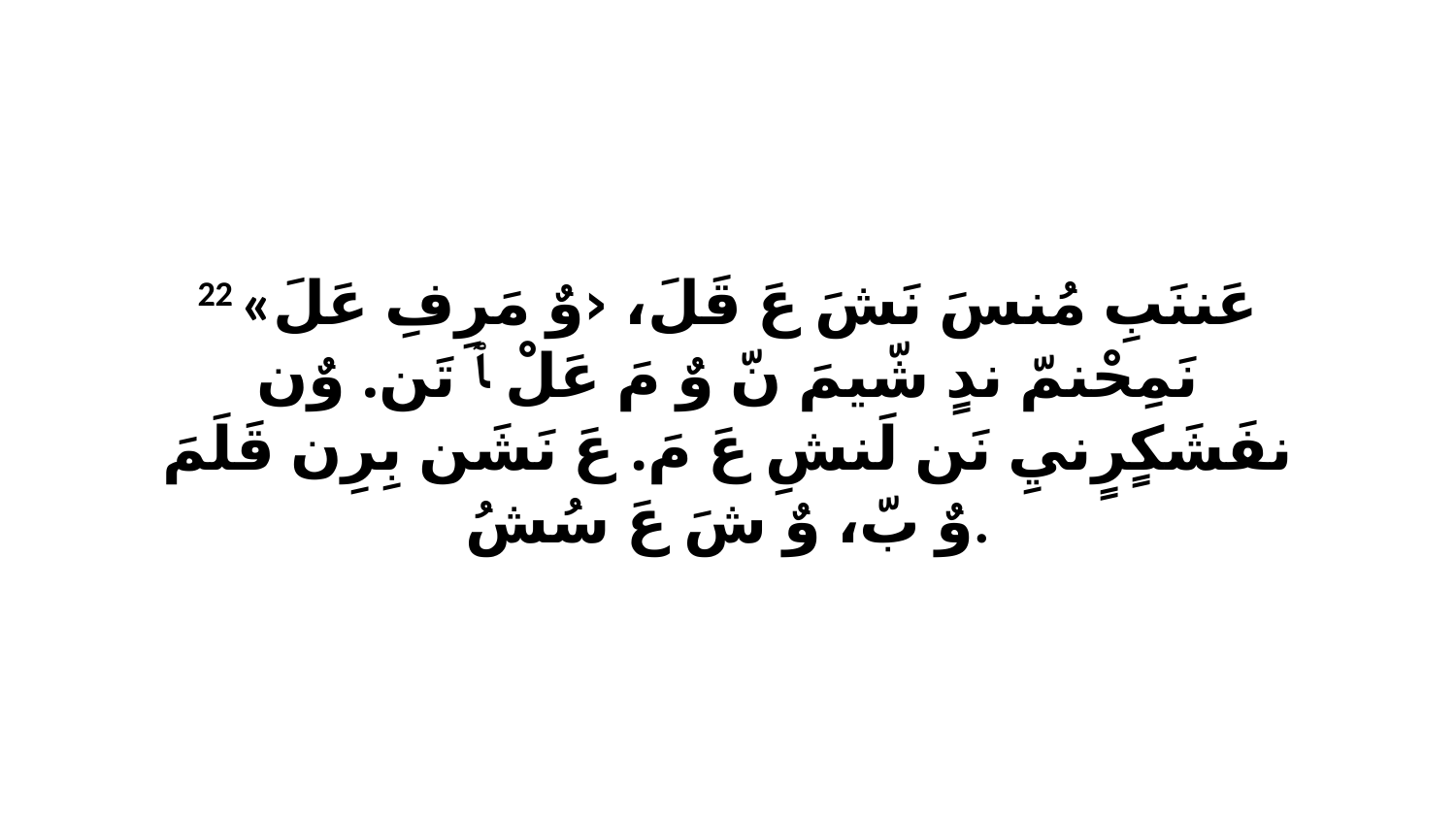

22 «عَننَبِ مُنسَ نَشَ عَ قَلَ، ‹وٌ مَرِفِ عَلَ نَمِحْنمّ ندٍ شّيمَ نّ وٌ مَ عَلْ ﭑ تَن. وٌن نفَشَكٍرٍنيِ نَن لَنشِ عَ مَ. عَ نَشَن بِرِن قَلَمَ وٌ بّ، وٌ شَ عَ سُشُ.